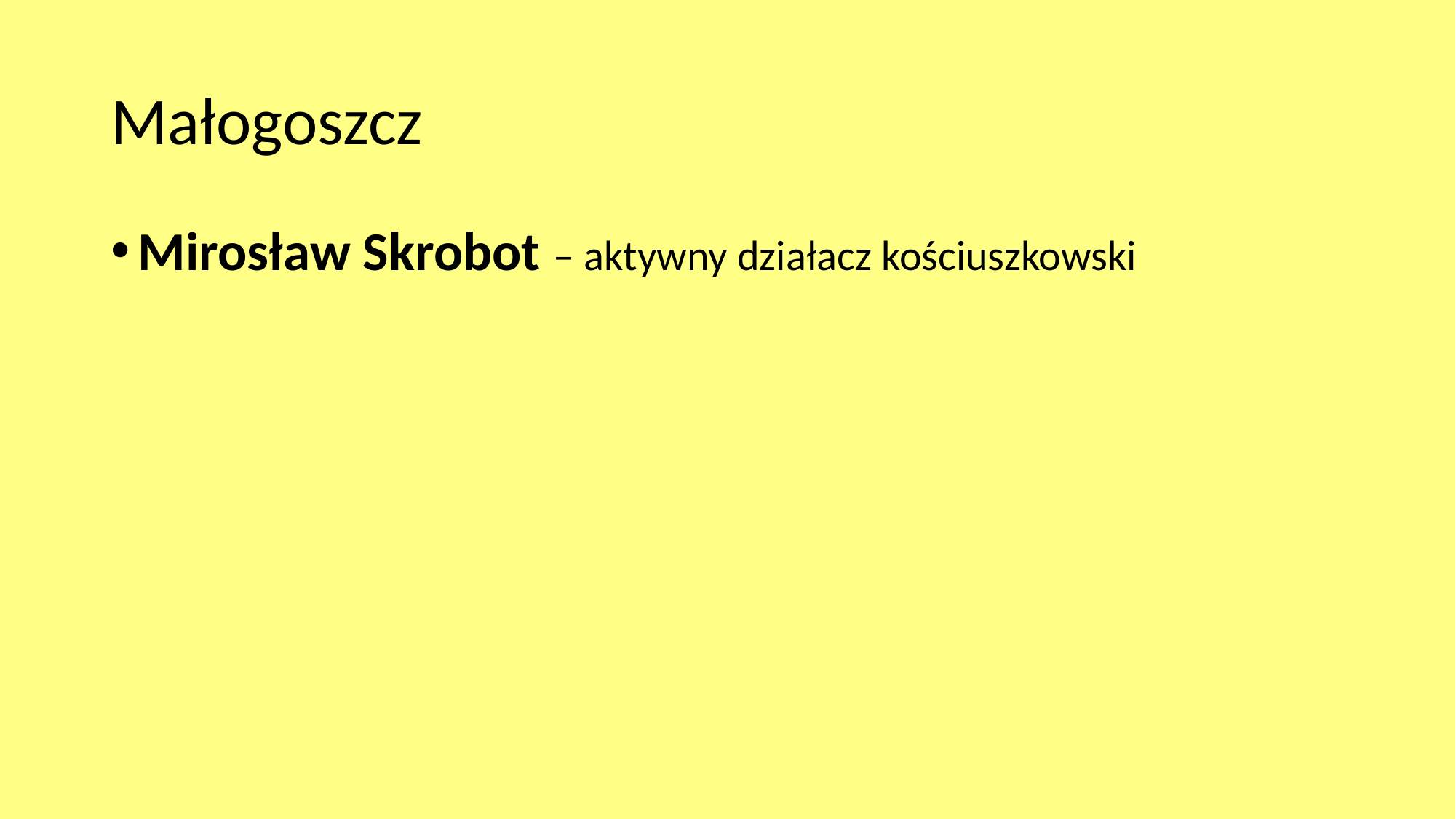

# Małogoszcz
Mirosław Skrobot – aktywny działacz kościuszkowski